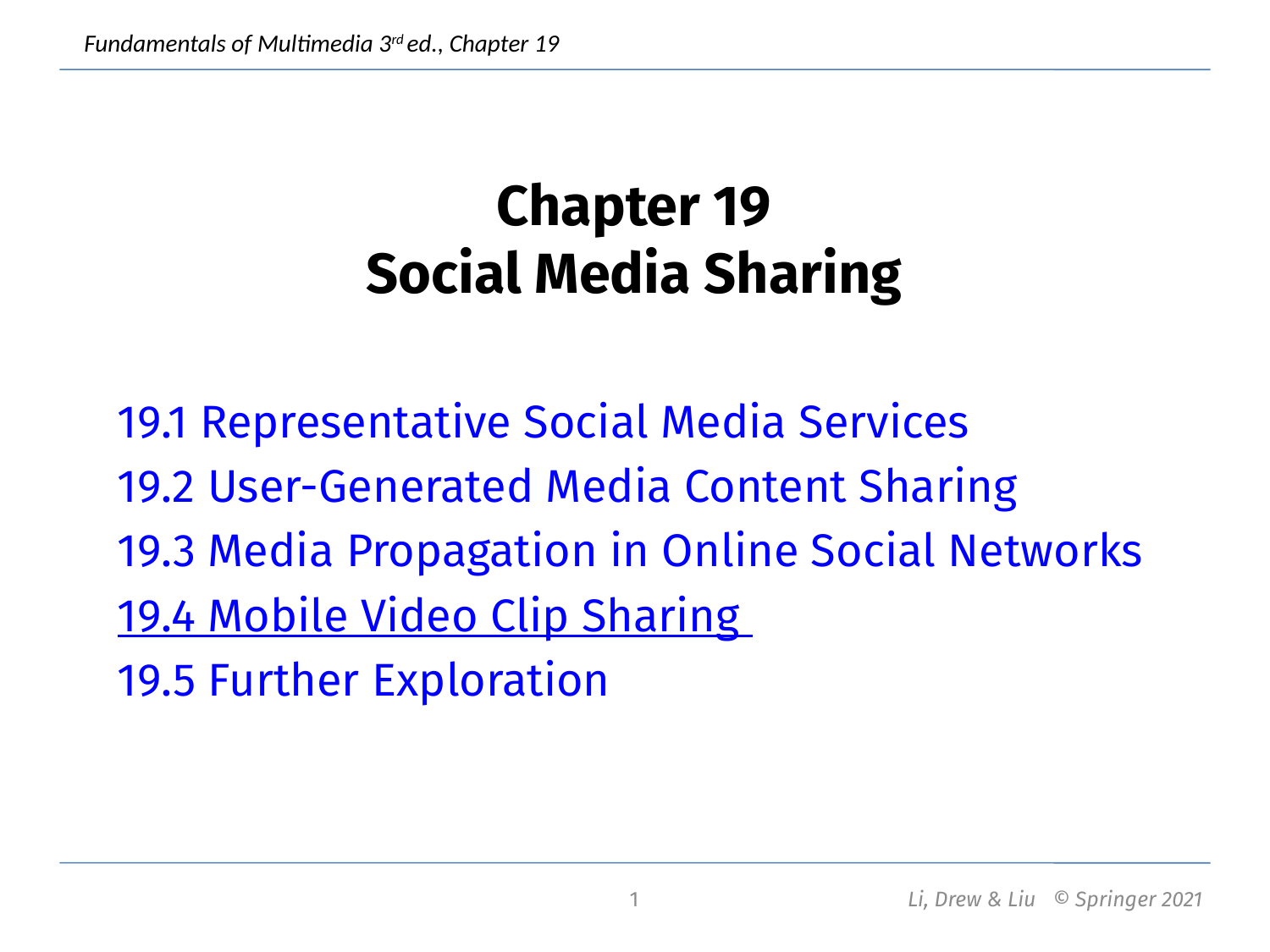

Chapter 19
Social Media Sharing
19.1 Representative Social Media Services
19.2 User-Generated Media Content Sharing
19.3 Media Propagation in Online Social Networks
19.4 Mobile Video Clip Sharing
19.5 Further Exploration
1
Li, Drew & Liu   © Springer 2021